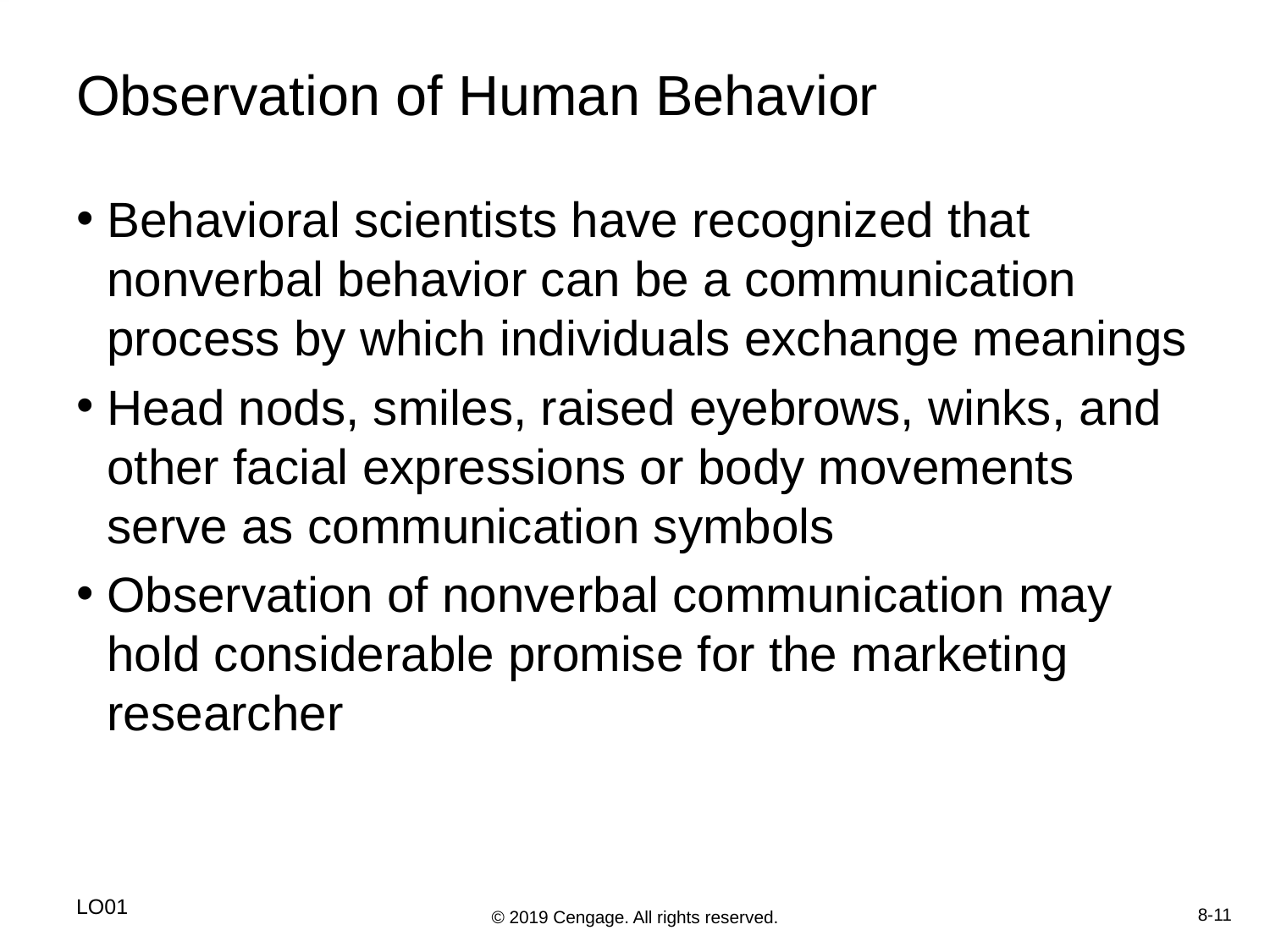

# Observation of Human Behavior
Behavioral scientists have recognized that nonverbal behavior can be a communication process by which individuals exchange meanings
Head nods, smiles, raised eyebrows, winks, and other facial expressions or body movements serve as communication symbols
Observation of nonverbal communication may hold considerable promise for the marketing researcher
LO01